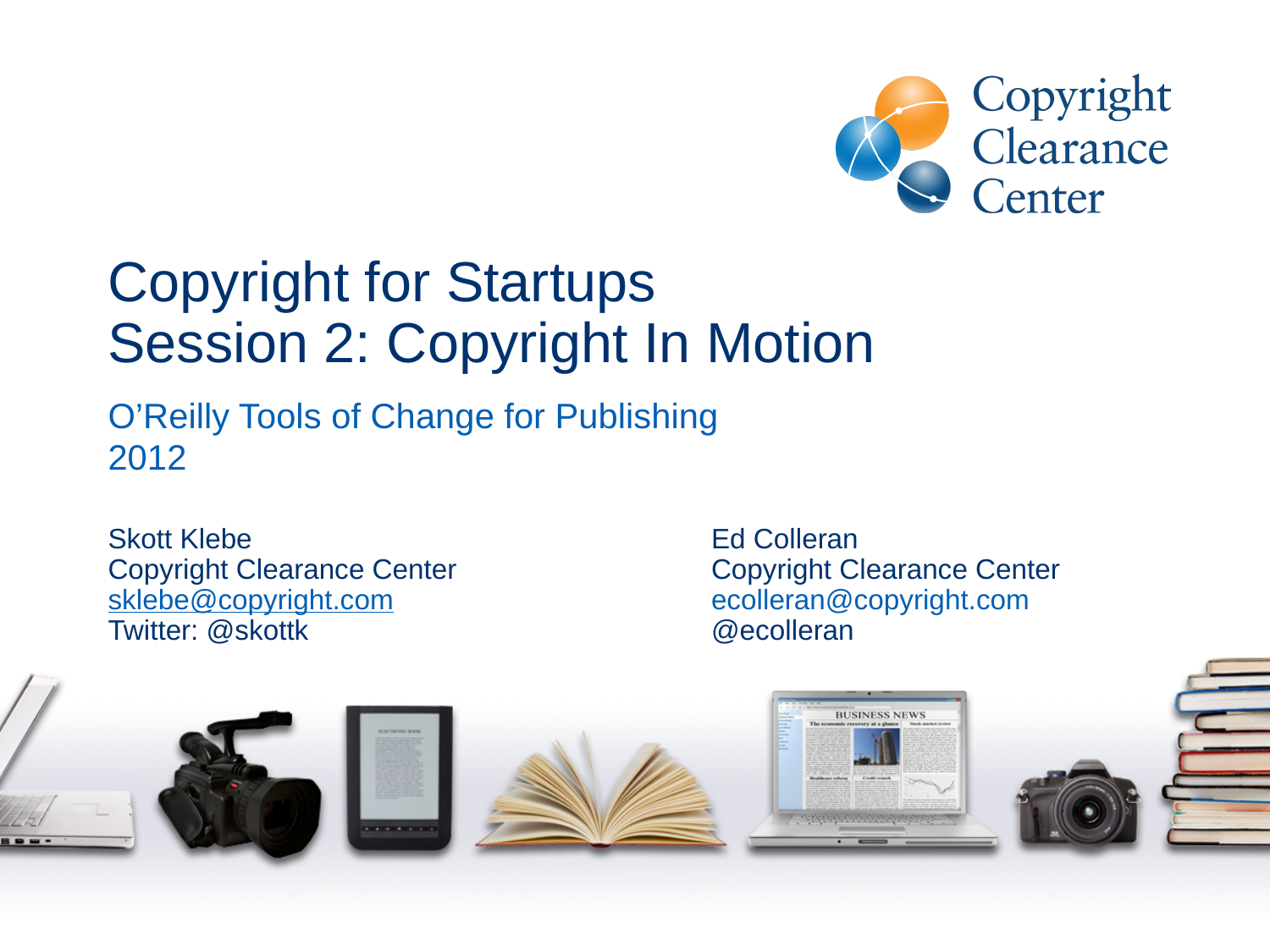

# Copyright for Startups Session 2: Copyright In Motion
O’Reilly Tools of Change for Publishing
2012

Skott Klebe
Copyright Clearance Center
sklebe@copyright.com
Twitter: @skottk
Ed Colleran
Copyright Clearance Center
ecolleran@copyright.com
@ecolleran